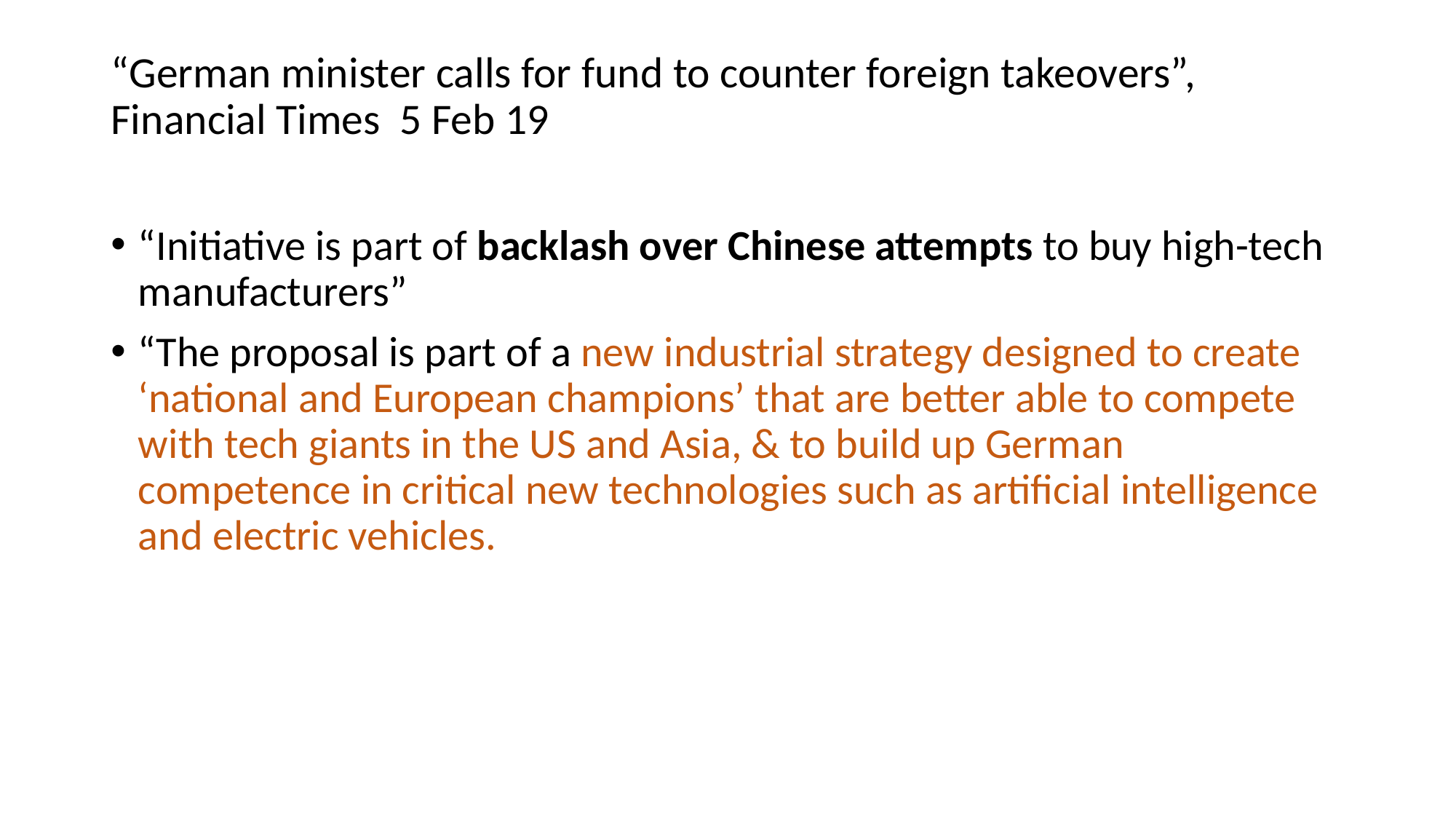

# “German minister calls for fund to counter foreign takeovers”, Financial Times  5 Feb 19
“Initiative is part of backlash over Chinese attempts to buy high-tech manufacturers”
“The proposal is part of a new industrial strategy designed to create ‘national and European champions’ that are better able to compete with tech giants in the US and Asia, & to build up German competence in critical new technologies such as artificial intelligence and electric vehicles.